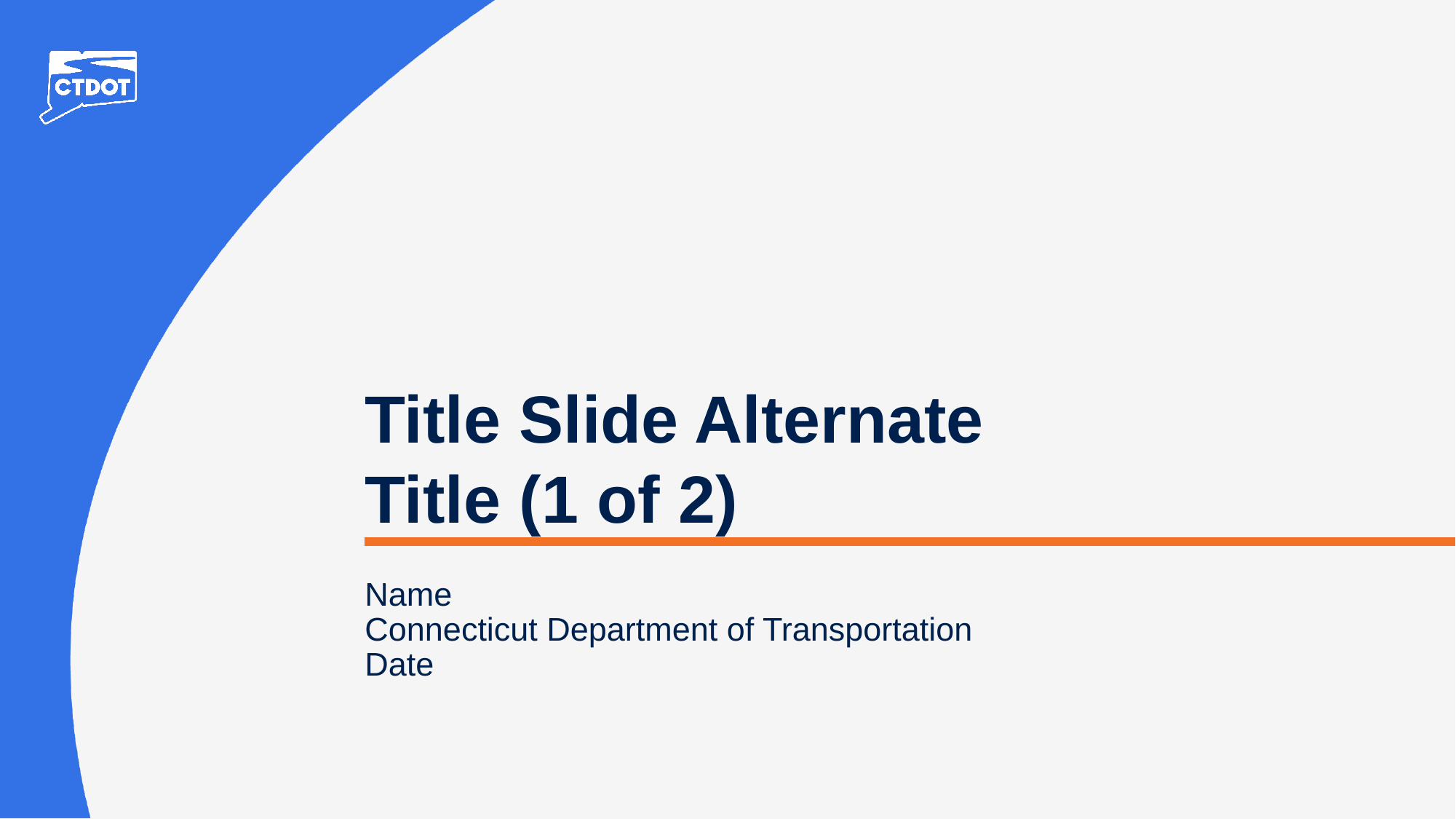

# Title Slide Alternate Title (1 of 2)
Name
Connecticut Department of Transportation
Date